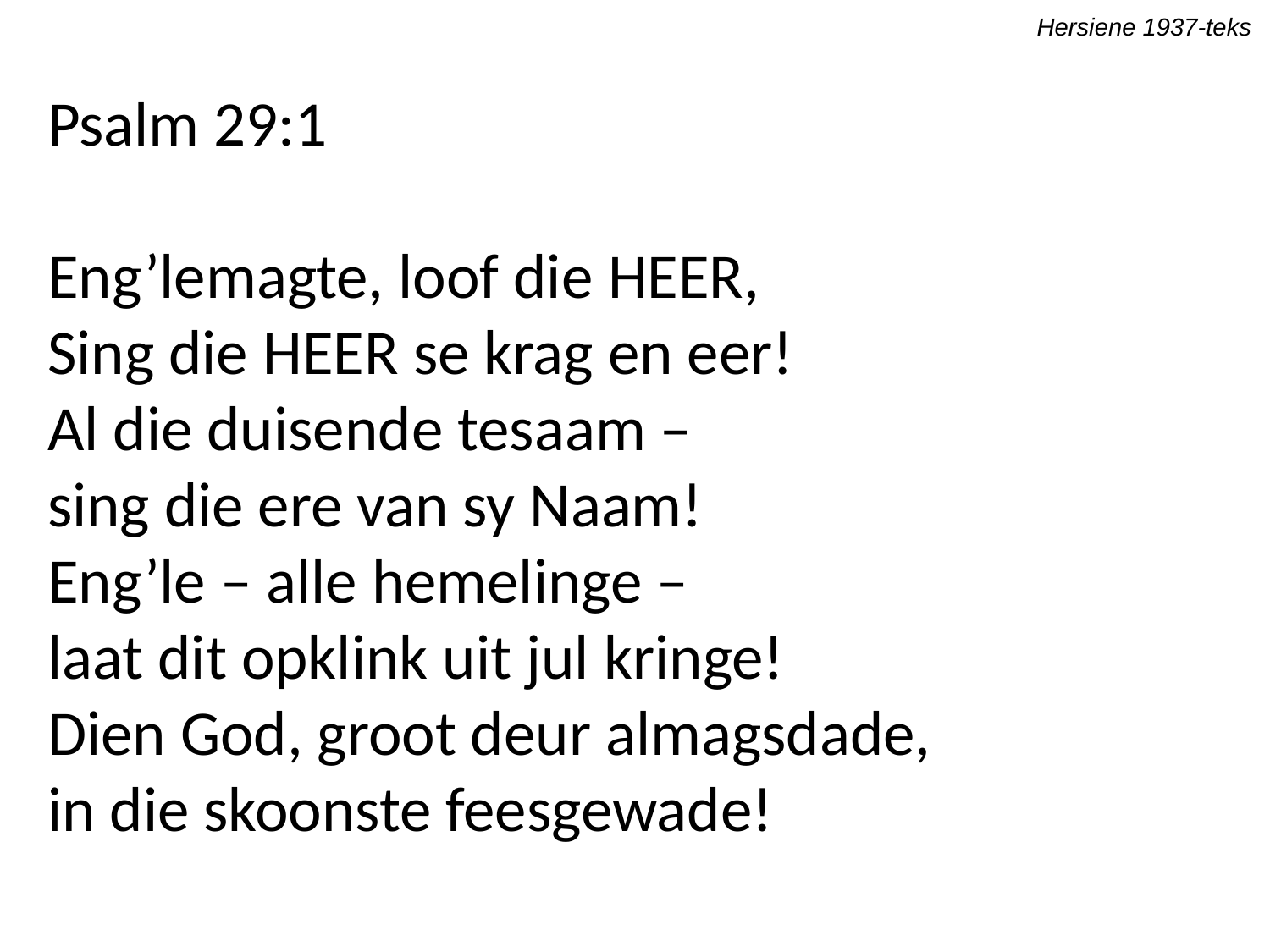

Hersiene 1937-teks
Psalm 29:1

Eng’lemagte, loof die Heer,
Sing die Heer se krag en eer!
Al die duisende tesaam –
sing die ere van sy Naam!
Eng’le – alle hemelinge –
laat dit opklink uit jul kringe!
Dien God, groot deur almagsdade,
in die skoonste feesgewade!